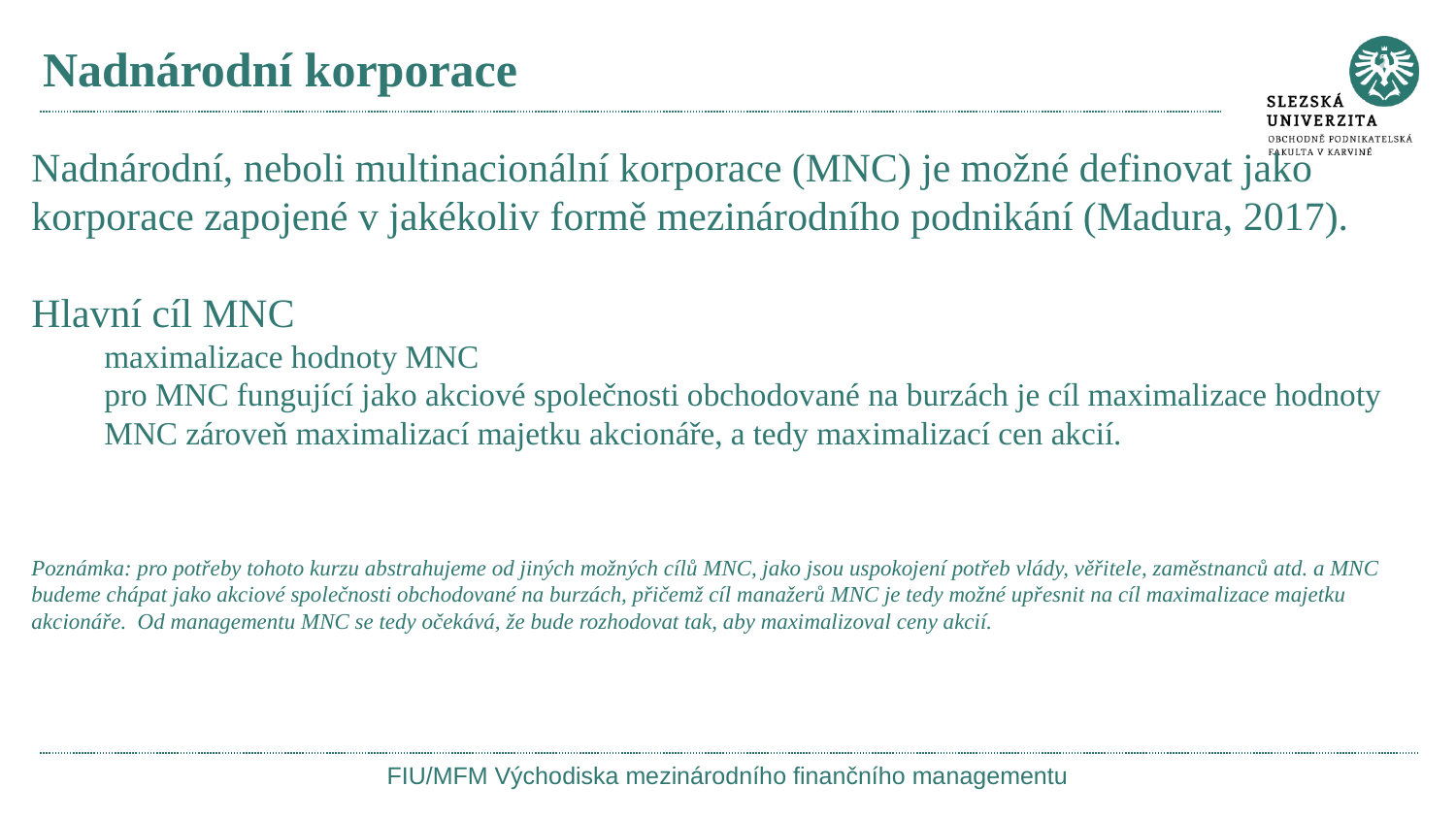

# Nadnárodní korporace
Nadnárodní, neboli multinacionální korporace (MNC) je možné definovat jako korporace zapojené v jakékoliv formě mezinárodního podnikání (Madura, 2017).

Hlavní cíl MNC
maximalizace hodnoty MNC
pro MNC fungující jako akciové společnosti obchodované na burzách je cíl maximalizace hodnoty MNC zároveň maximalizací majetku akcionáře, a tedy maximalizací cen akcií.

Poznámka: pro potřeby tohoto kurzu abstrahujeme od jiných možných cílů MNC, jako jsou uspokojení potřeb vlády, věřitele, zaměstnanců atd. a MNC budeme chápat jako akciové společnosti obchodované na burzách, přičemž cíl manažerů MNC je tedy možné upřesnit na cíl maximalizace majetku akcionáře.  Od managementu MNC se tedy očekává, že bude rozhodovat tak, aby maximalizoval ceny akcií.

FIU/MFM Východiska mezinárodního finančního managementu